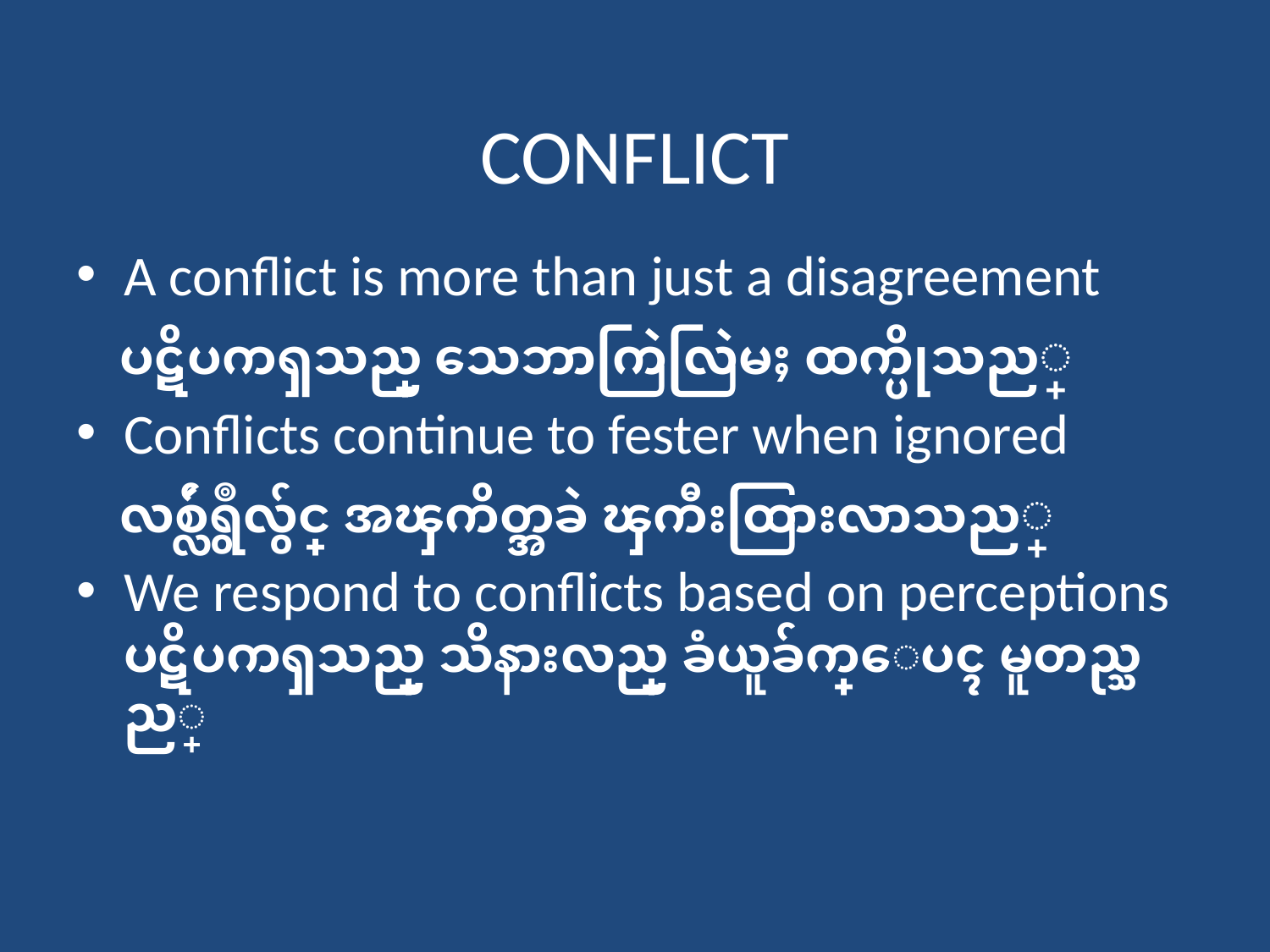

# CONFLICT
A conflict is more than just a disagreement
   ပဋိပကၡသည္ သေဘာကြဲလြဲမႈ ထက္ပိုသည္
Conflicts continue to fester when ignored
   လစ္လ်ဴရွဳလ်ွင္ အၾကိတ္အခဲ ၾကီးထြားလာသည္
We respond to conflicts based on perceptions ပဋိပကၡသည္ သိနားလည္ ခံယူခ်က္ေပၚ မူတည္သည္